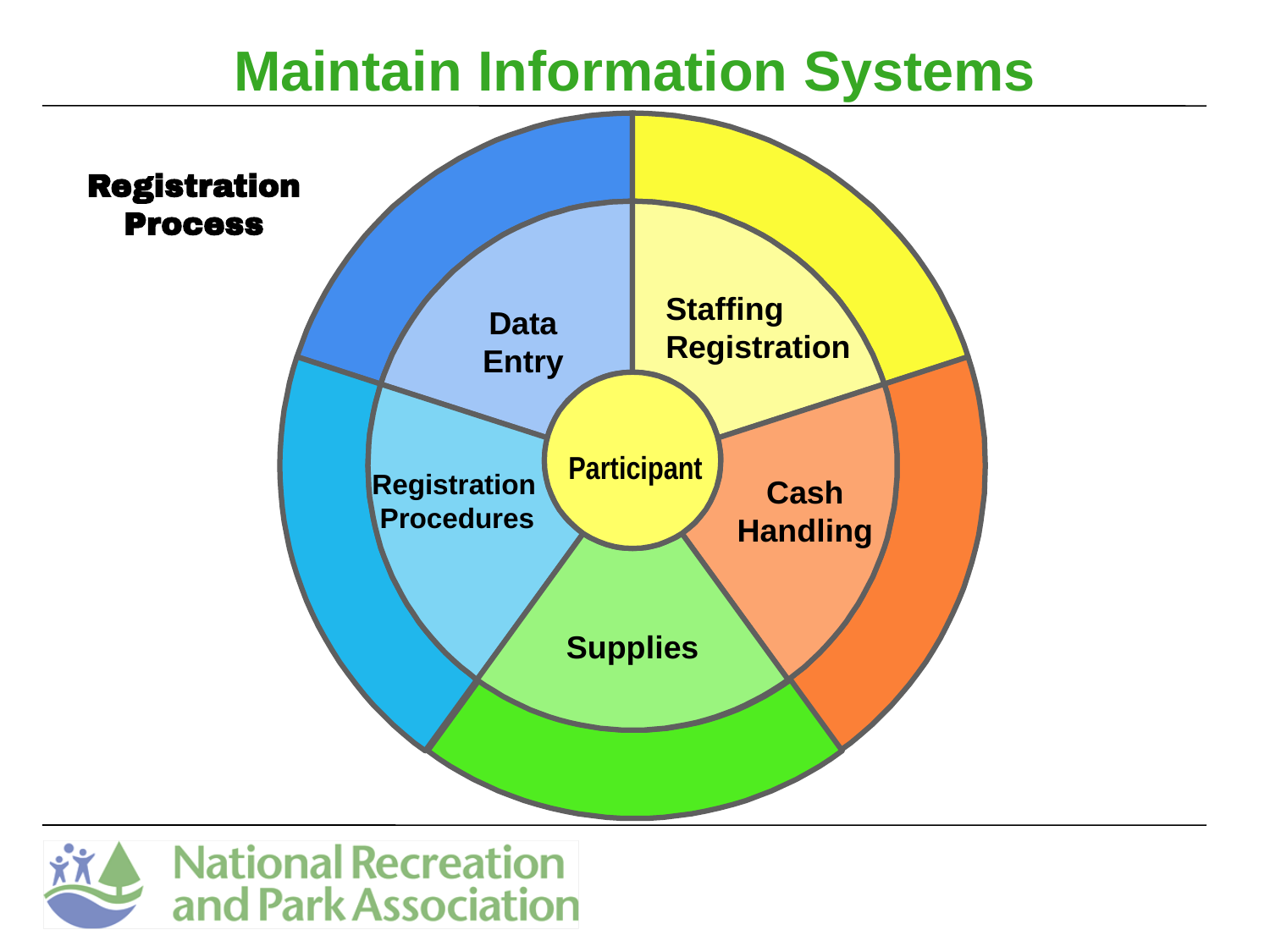

# Maintain Information Systems

Registration
Process

Staffing
Registration
Data
Entry

Participant
    Registration
     Procedures

Cash
Handling

Supplies